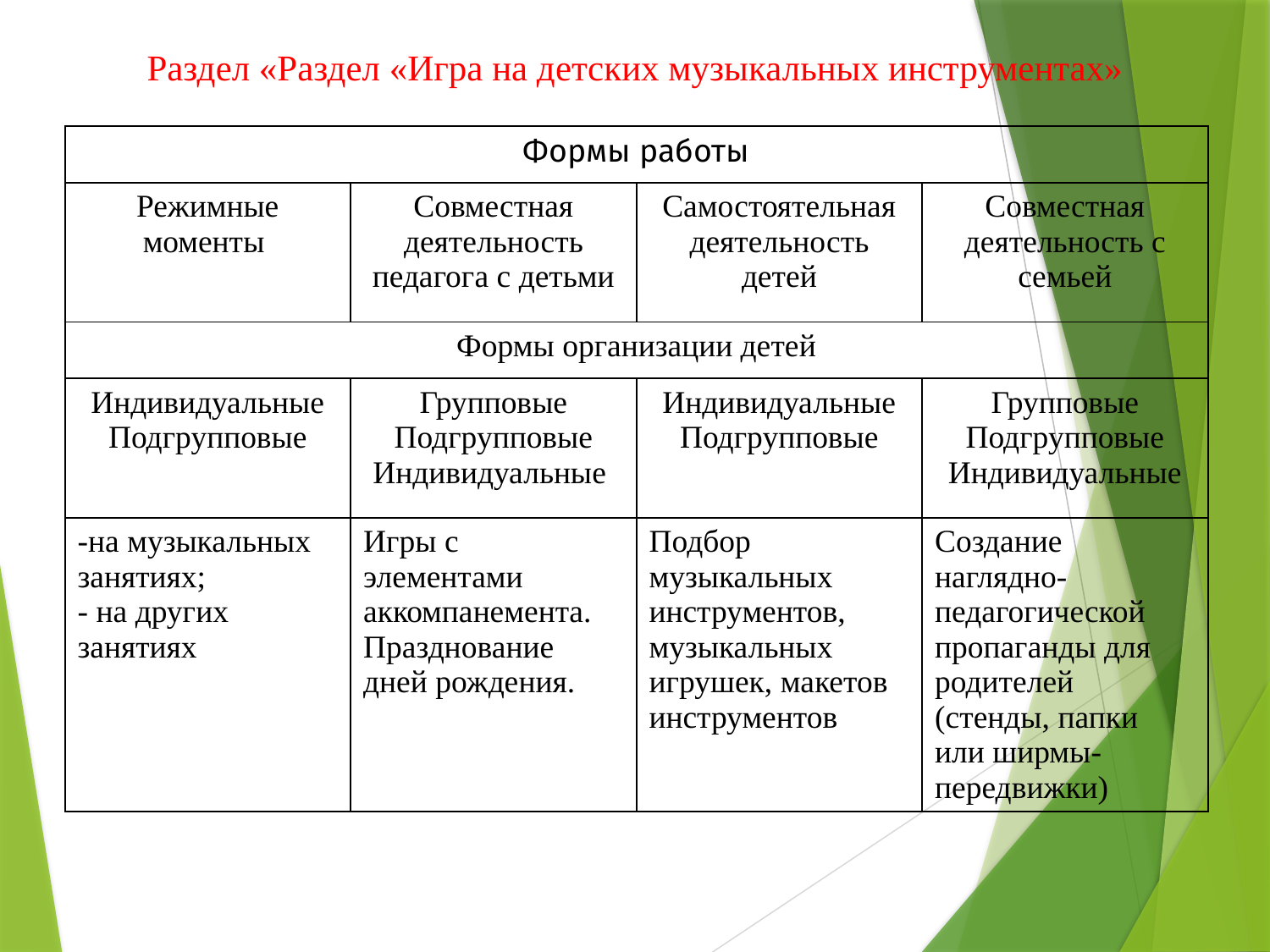

# Раздел «Раздел «Игра на детских музыкальных инструментах»
| Формы работы |  |  |  |
| --- | --- | --- | --- |
| Режимные моменты | Совместная деятельность педагога с детьми | Самостоятельная деятельность детей | Совместная деятельность с семьей |
| Формы организации детей |  |  |  |
| Индивидуальные Подгрупповые | Групповые Подгрупповые Индивидуальные | Индивидуальные Подгрупповые | Групповые Подгрупповые Индивидуальные |
| -на музыкальных занятиях; - на других занятиях | Игры с элементами аккомпанемента. Празднование дней рождения. | Подбор музыкальных инструментов, музыкальных игрушек, макетов инструментов | Создание наглядно-педагогической пропаганды для родителей (стенды, папки или ширмы-передвижки) |